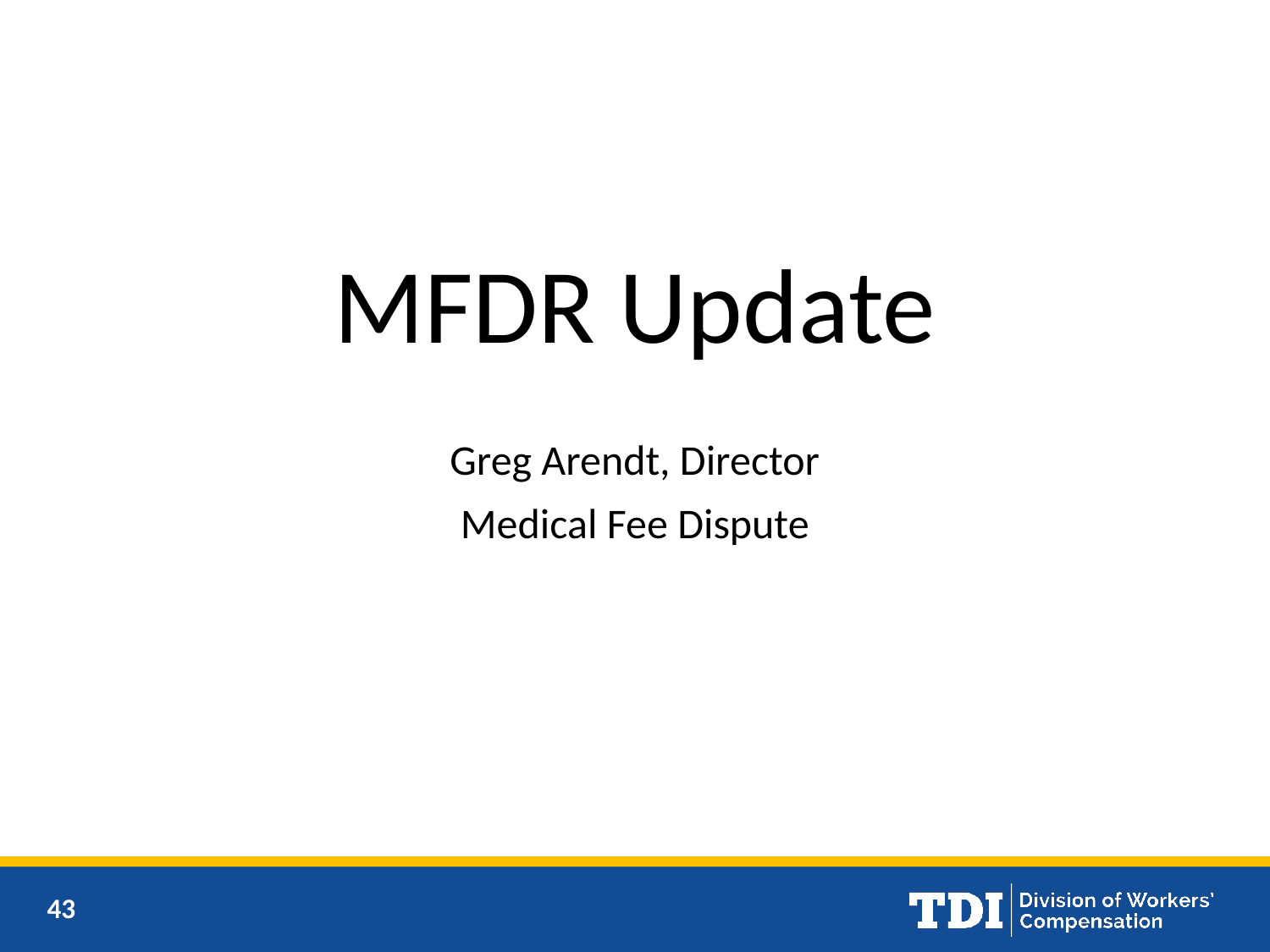

# MFDR Update
Greg Arendt, Director
Medical Fee Dispute